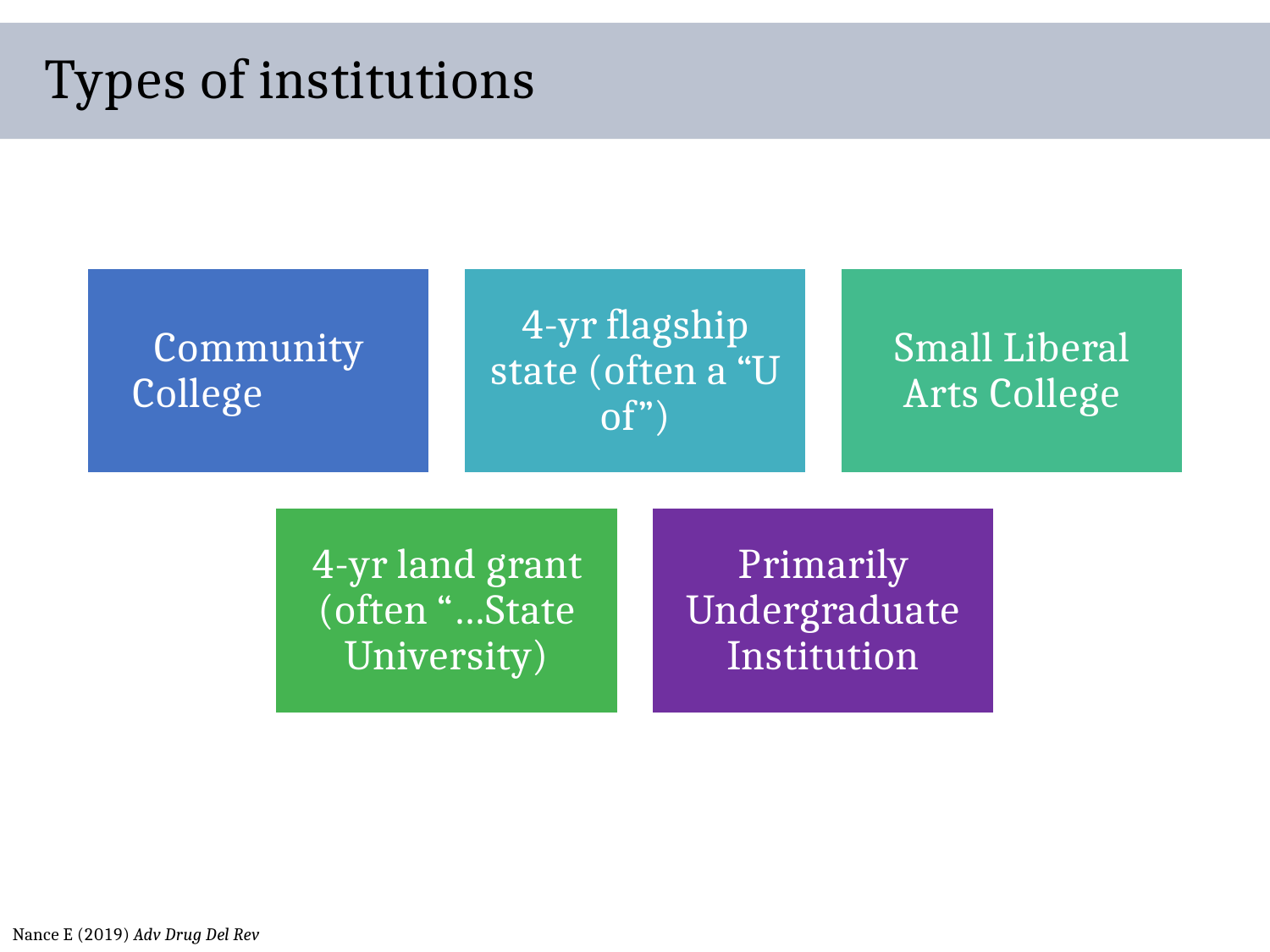

# Types of institutions
Community College
4-yr flagship state (often a “U of”)
Small Liberal Arts College
4-yr land grant (often “…State University)
Primarily Undergraduate Institution
Nance E (2019) Adv Drug Del Rev